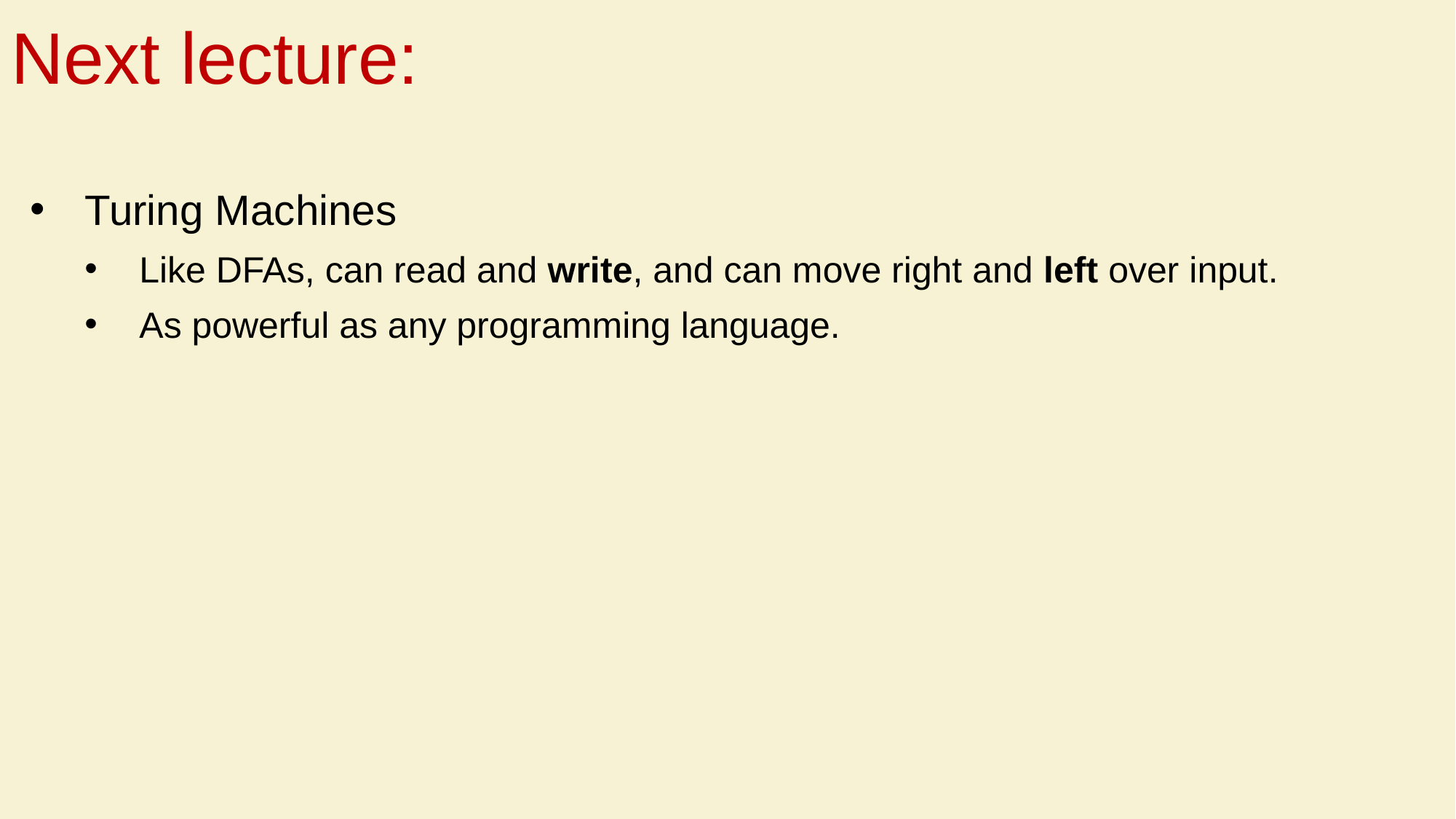

# Next lecture:
Turing Machines
Like DFAs, can read and write, and can move right and left over input.
As powerful as any programming language.